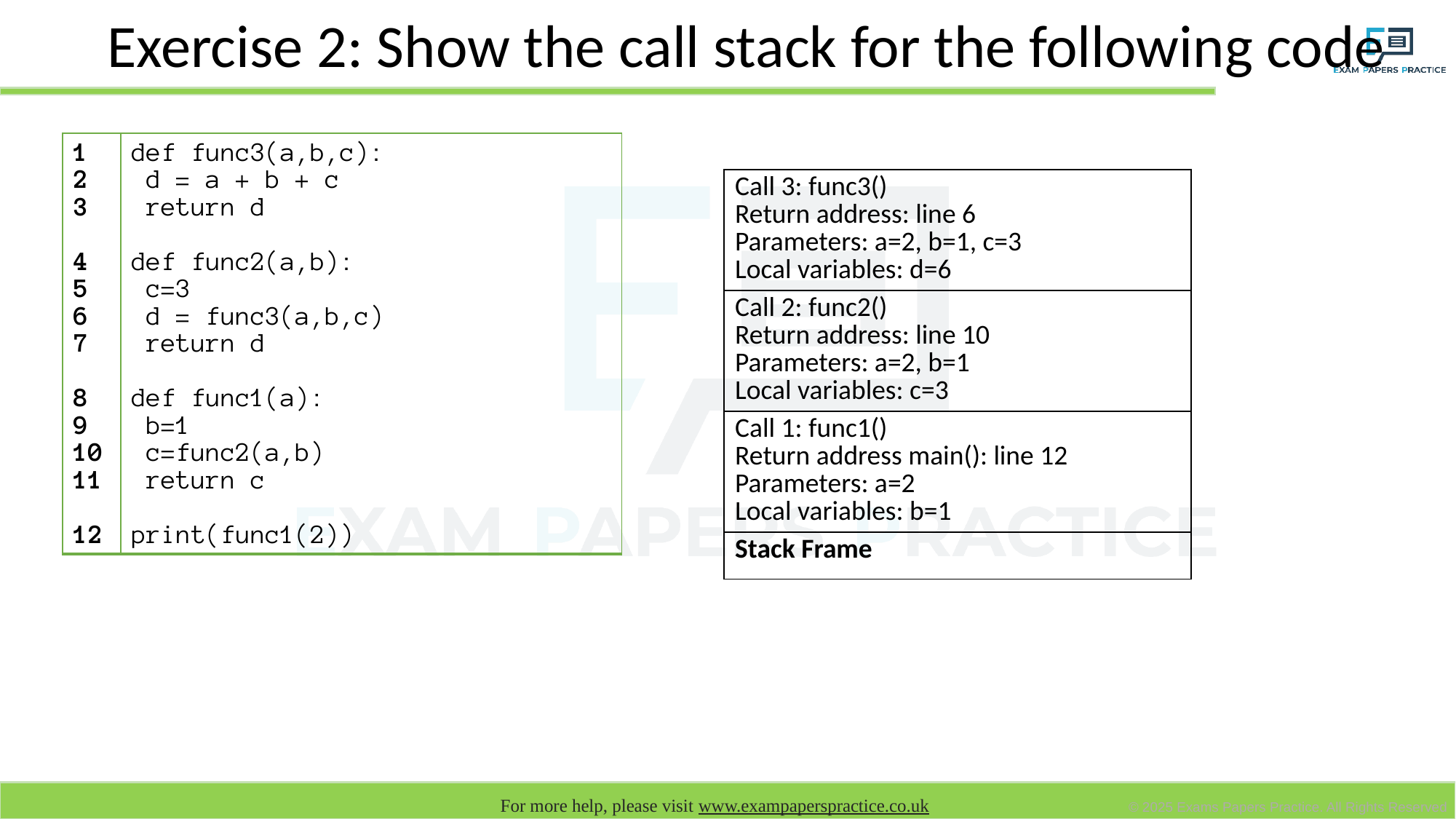

# Exercise 2: Show the call stack for the following code
| 1 2 3 4 5 6 7 8 9 10 11 12 | def func3(a,b,c): d = a + b + c return d def func2(a,b): c=3 d = func3(a,b,c) return d def func1(a): b=1 c=func2(a,b) return c print(func1(2)) |
| --- | --- |
| Call 3: func3() Return address: line 6 Parameters: a=2, b=1, c=3 Local variables: d=6 |
| --- |
| Call 2: func2() Return address: line 10 Parameters: a=2, b=1 Local variables: c=3 |
| Call 1: func1() Return address main(): line 12 Parameters: a=2 Local variables: b=1 |
| Stack Frame |